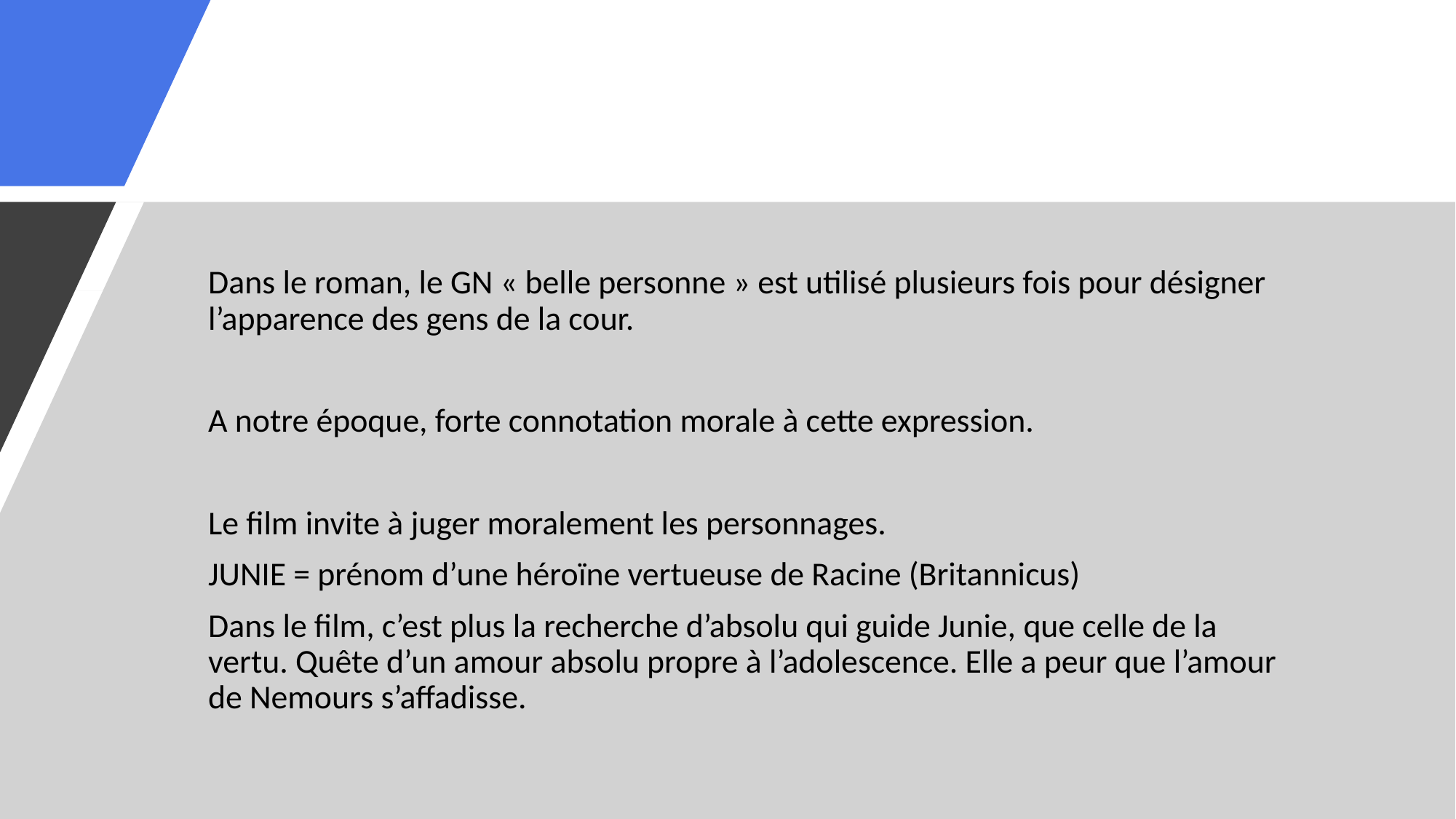

Dans le roman, le GN « belle personne » est utilisé plusieurs fois pour désigner l’apparence des gens de la cour.

A notre époque, forte connotation morale à cette expression.

Le film invite à juger moralement les personnages.
JUNIE = prénom d’une héroïne vertueuse de Racine (Britannicus)
Dans le film, c’est plus la recherche d’absolu qui guide Junie, que celle de la vertu. Quête d’un amour absolu propre à l’adolescence. Elle a peur que l’amour de Nemours s’affadisse.